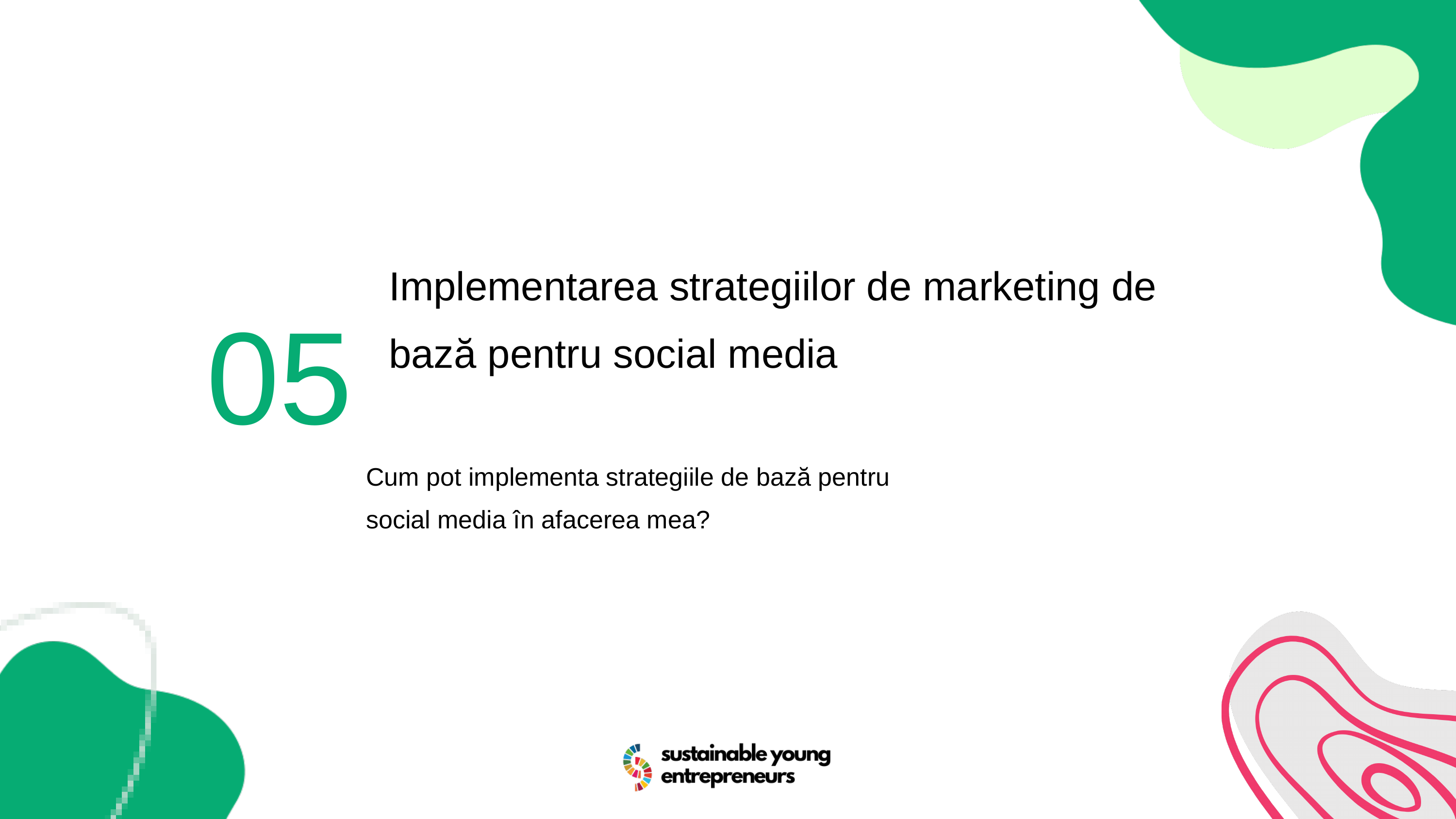

05
Implementarea strategiilor de marketing de bază pentru social media
Cum pot implementa strategiile de bază pentru social media în afacerea mea?